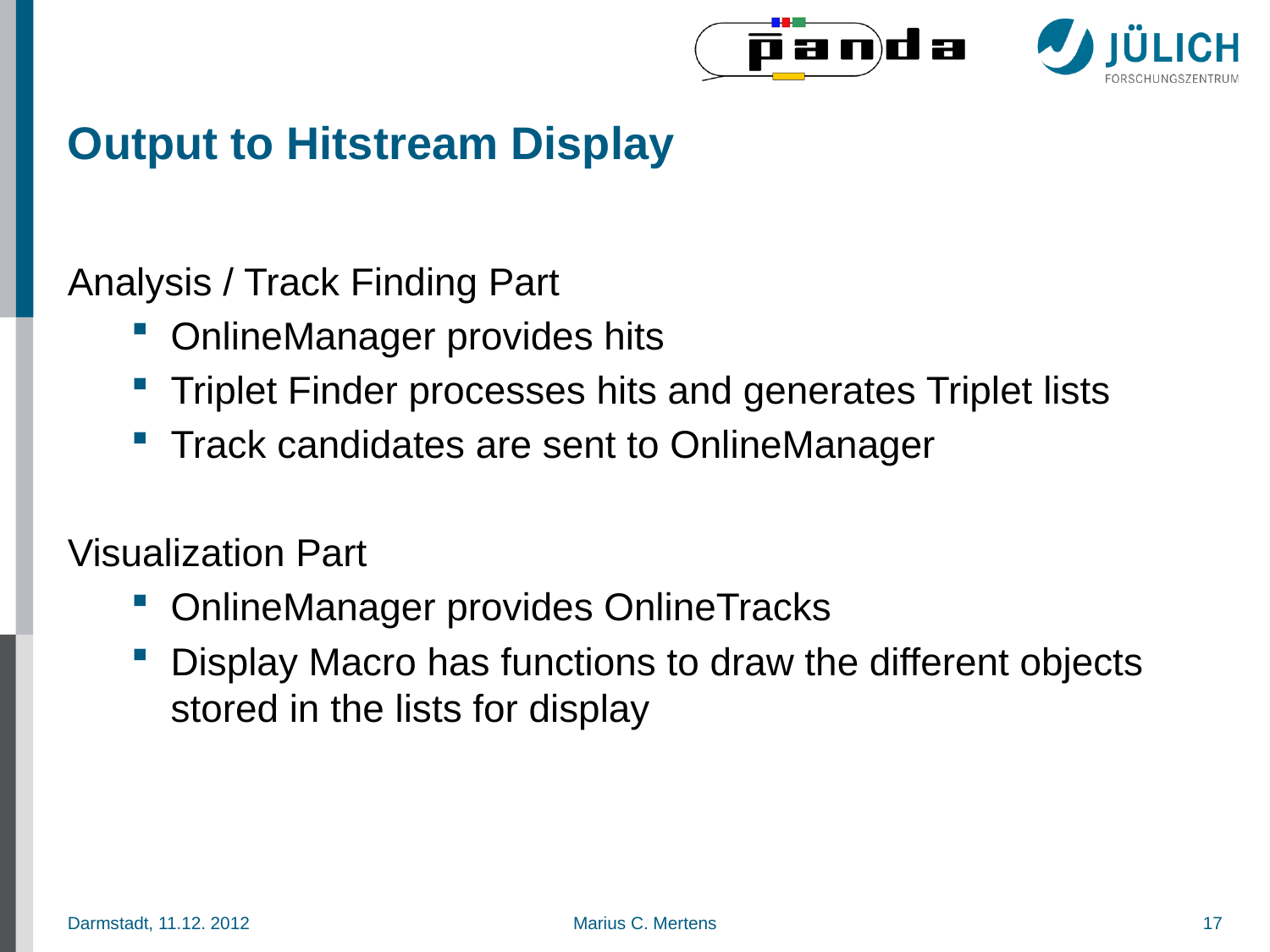

# Output to Hitstream Display

Analysis / Track Finding Part
OnlineManager provides hits
Triplet Finder processes hits and generates Triplet lists
Track candidates are sent to OnlineManager

Visualization Part
OnlineManager provides OnlineTracks
Display Macro has functions to draw the different objects stored in the lists for display
Darmstadt, 11.12. 2012
Marius C. Mertens
17